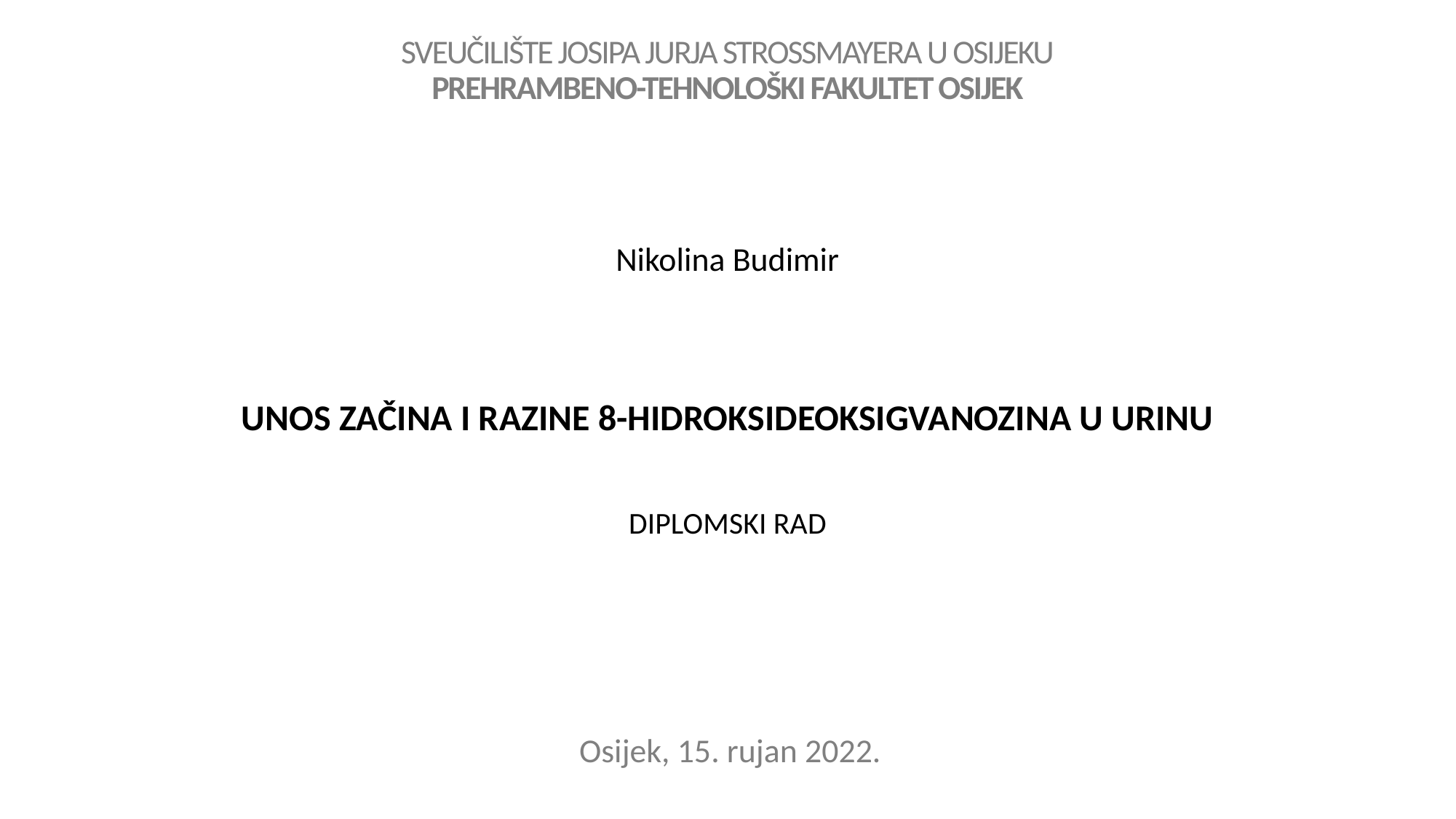

# SVEUČILIŠTE JOSIPA JURJA STROSSMAYERA U OSIJEKU PREHRAMBENO-TEHNOLOŠKI FAKULTET OSIJEK
Nikolina Budimir

UNOS ZAČINA I RAZINE 8-HIDROKSIDEOKSIGVANOZINA U URINU

DIPLOMSKI RAD

Osijek, 15. rujan 2022.